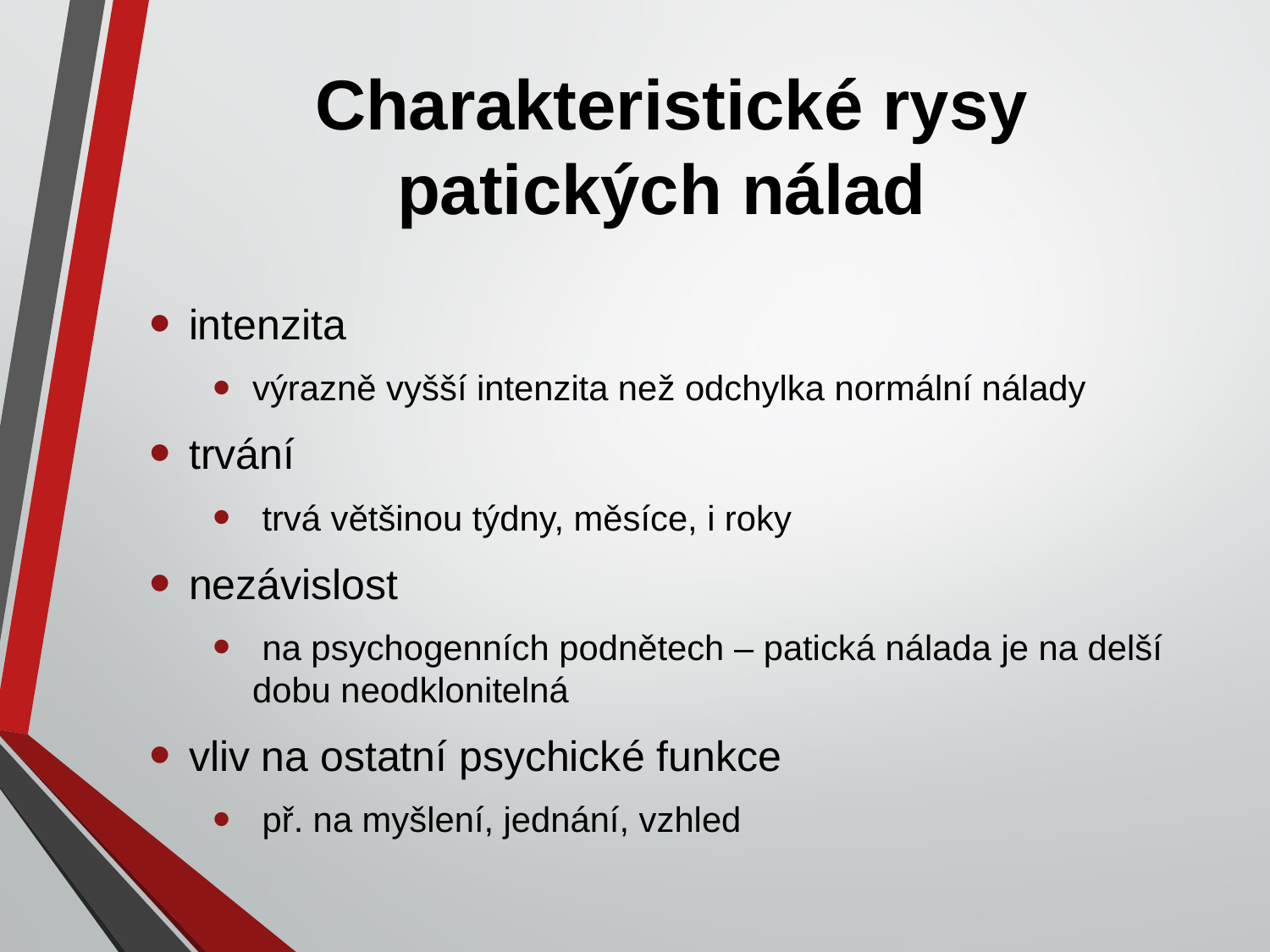

# Charakteristické rysy patických nálad
intenzita
výrazně vyšší intenzita než odchylka normální nálady
trvání
 trvá většinou týdny, měsíce, i roky
nezávislost
 na psychogenních podnětech – patická nálada je na delší dobu neodklonitelná
vliv na ostatní psychické funkce
 př. na myšlení, jednání, vzhled